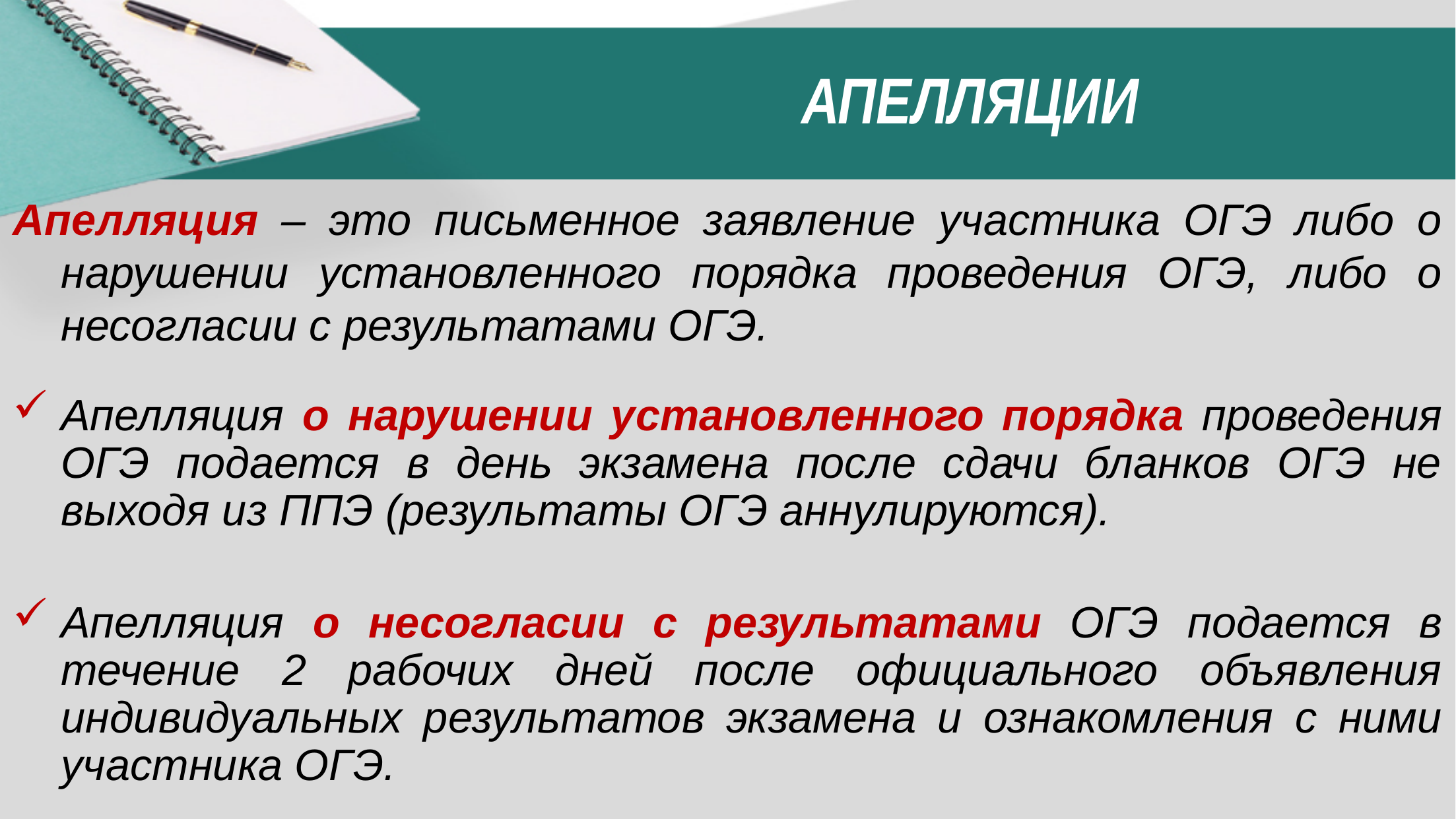

# АПЕЛЛЯЦИИ
Апелляция – это письменное заявление участника ОГЭ либо о нарушении установленного порядка проведения ОГЭ, либо о несогласии с результатами ОГЭ.

Апелляция о нарушении установленного порядка проведения ОГЭ подается в день экзамена после сдачи бланков ОГЭ не выходя из ППЭ (результаты ОГЭ аннулируются).

Апелляция о несогласии с результатами ОГЭ подается в течение 2 рабочих дней после официального объявления индивидуальных результатов экзамена и ознакомления с ними участника ОГЭ.